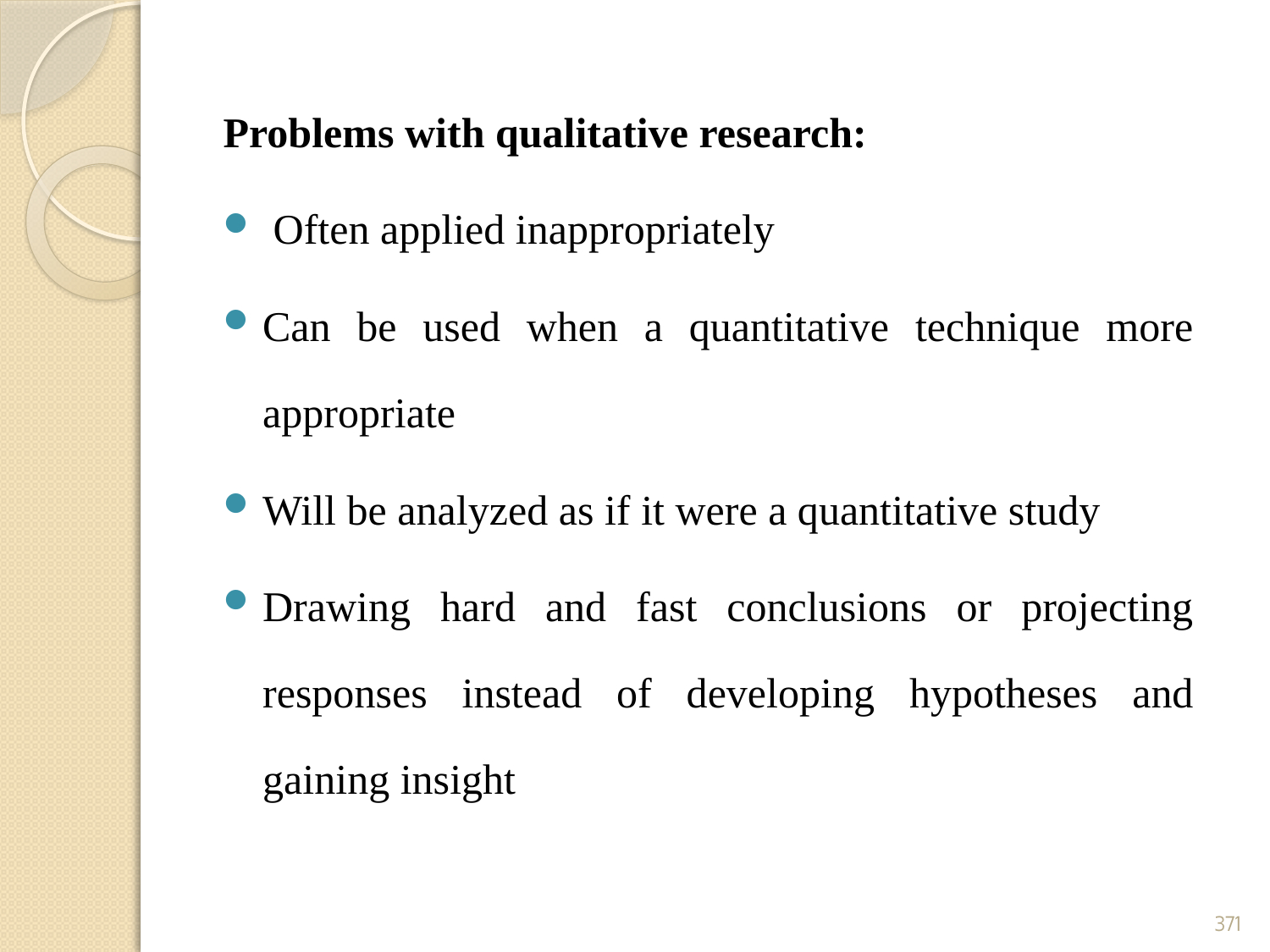

Problems with qualitative research:
 Often applied inappropriately
Can be used when a quantitative technique more appropriate
Will be analyzed as if it were a quantitative study
Drawing hard and fast conclusions or projecting responses instead of developing hypotheses and gaining insight
371